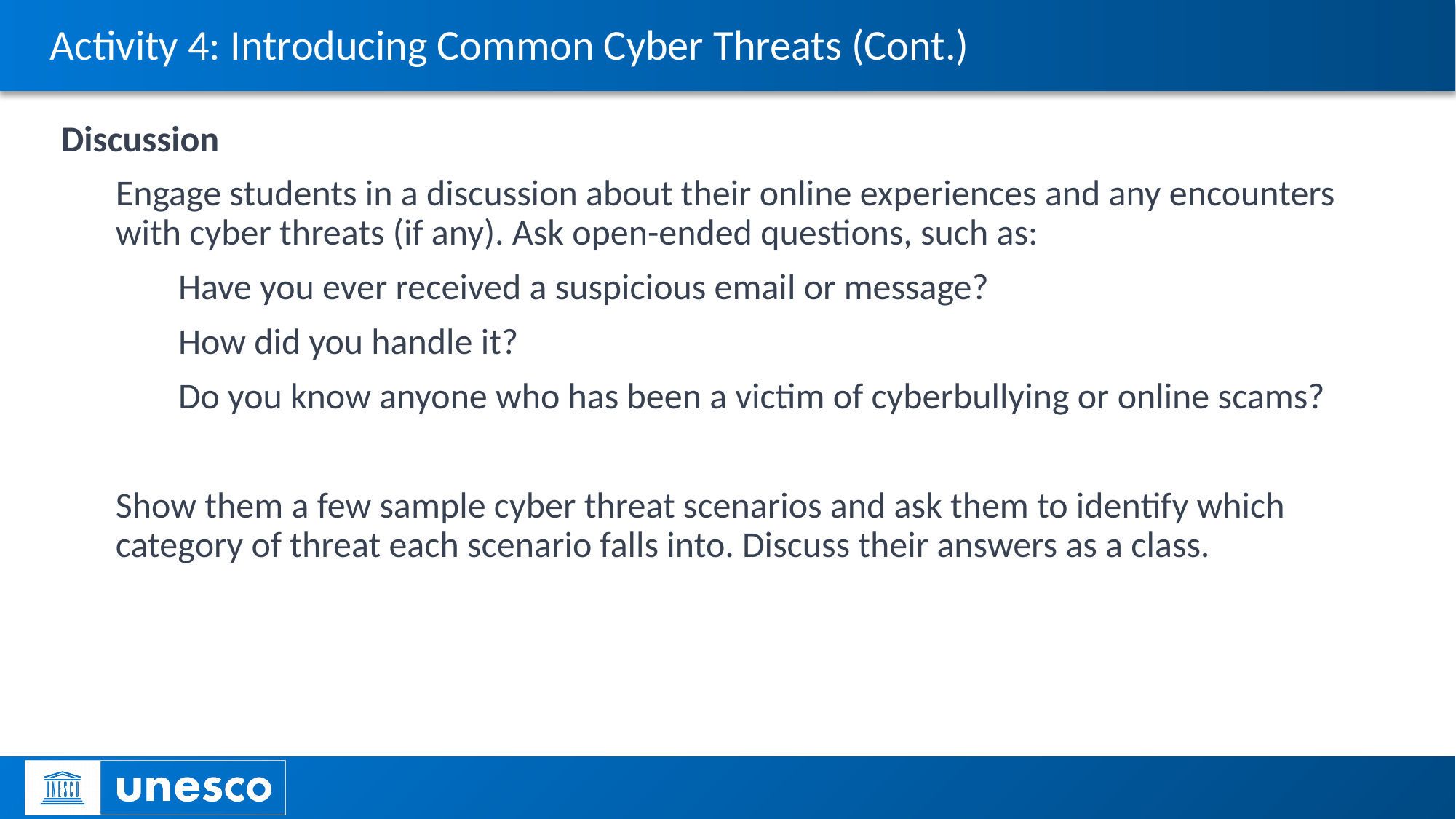

# Activity 4: Introducing Common Cyber Threats (Cont.)
Discussion
Engage students in a discussion about their online experiences and any encounters with cyber threats (if any). Ask open-ended questions, such as:
Have you ever received a suspicious email or message?
How did you handle it?
Do you know anyone who has been a victim of cyberbullying or online scams?

Show them a few sample cyber threat scenarios and ask them to identify which category of threat each scenario falls into. Discuss their answers as a class.